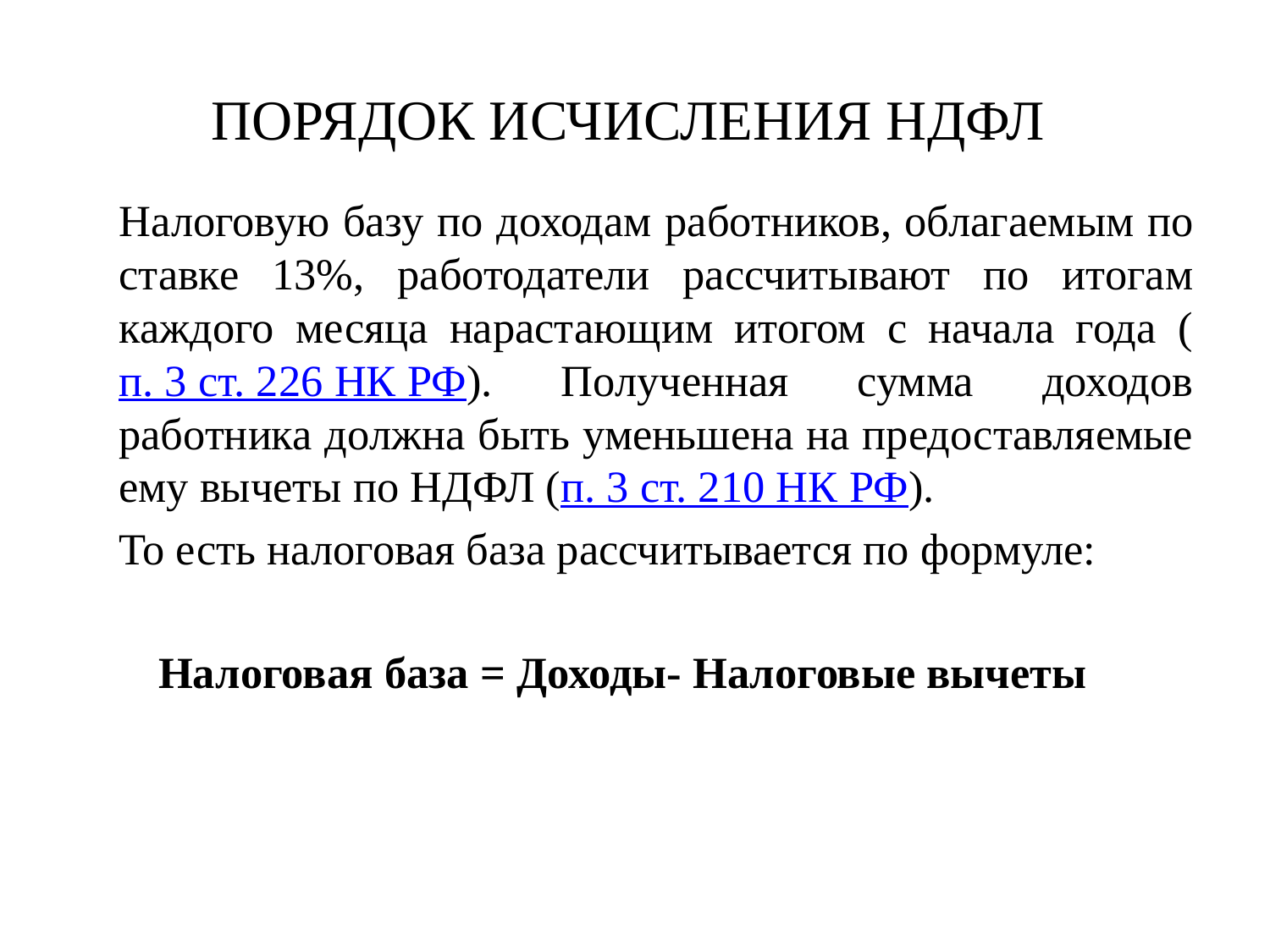

# ПОРЯДОК ИСЧИСЛЕНИЯ НДФЛ
		Налоговую базу по доходам работников, облагаемым по ставке 13%, работодатели рассчитывают по итогам каждого месяца нарастающим итогом с начала года (п. 3 ст. 226 НК РФ). Полученная сумма доходов работника должна быть уменьшена на предоставляемые ему вычеты по НДФЛ (п. 3 ст. 210 НК РФ).
	То есть налоговая база рассчитывается по формуле:

    Налоговая база = Доходы- Налоговые вычеты